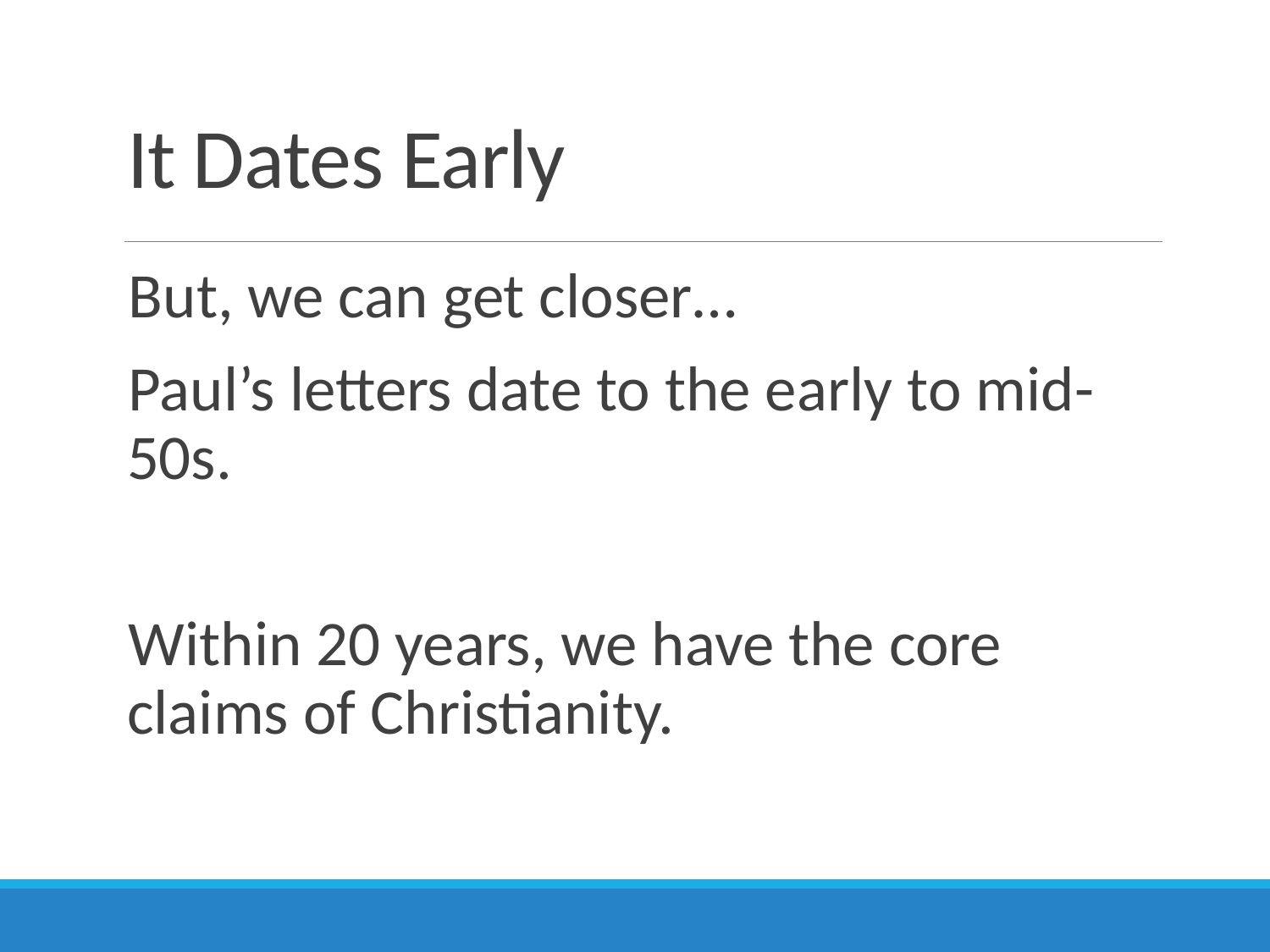

# It Dates Early
But, we can get closer…
Paul’s letters date to the early to mid-50s.

Within 20 years, we have the core claims of Christianity.